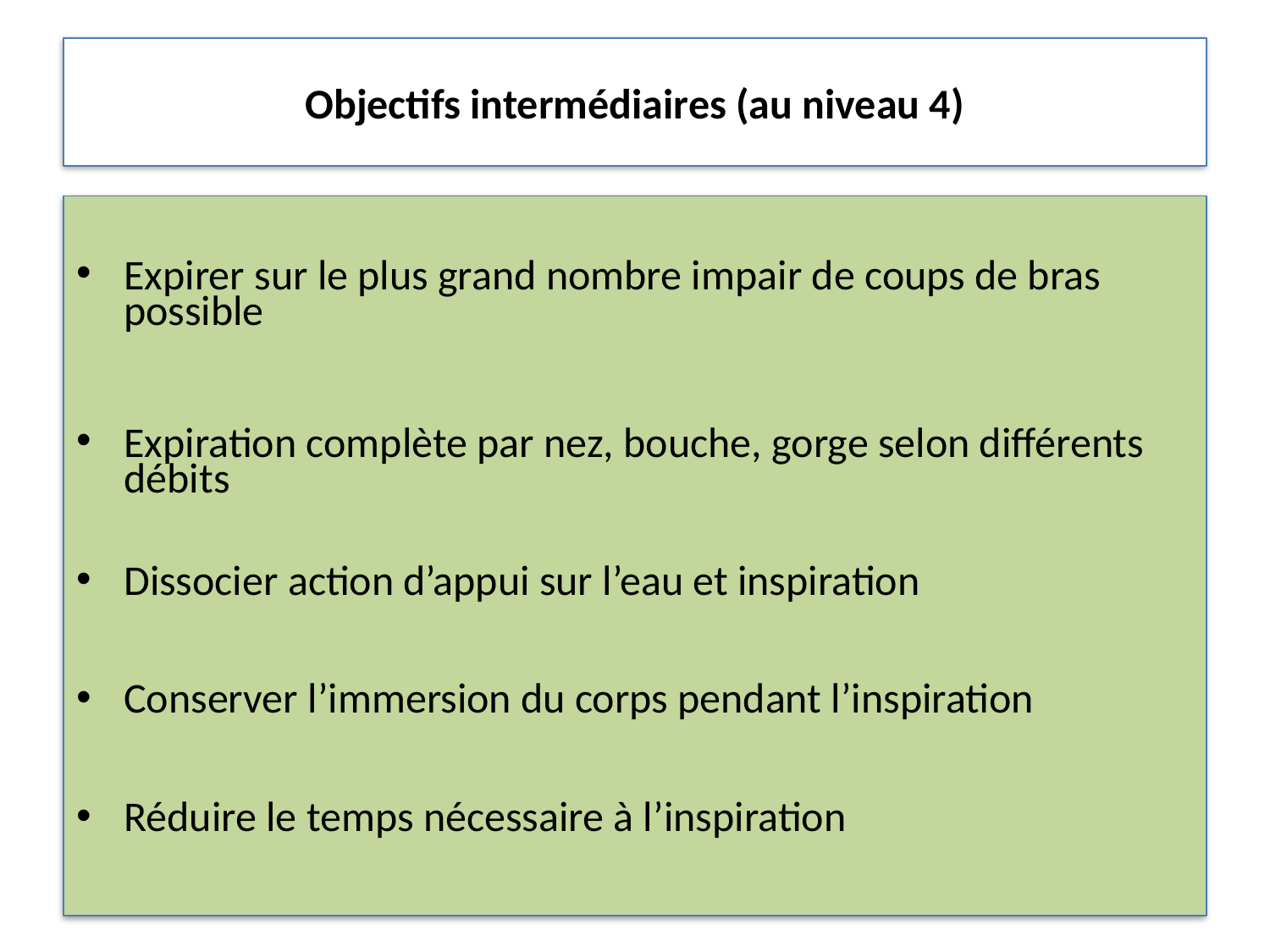

# Objectifs intermédiaires (au niveau 4)

Expirer sur le plus grand nombre impair de coups de bras possible

Expiration complète par nez, bouche, gorge selon différents débits

Dissocier action d’appui sur l’eau et inspiration

Conserver l’immersion du corps pendant l’inspiration

Réduire le temps nécessaire à l’inspiration